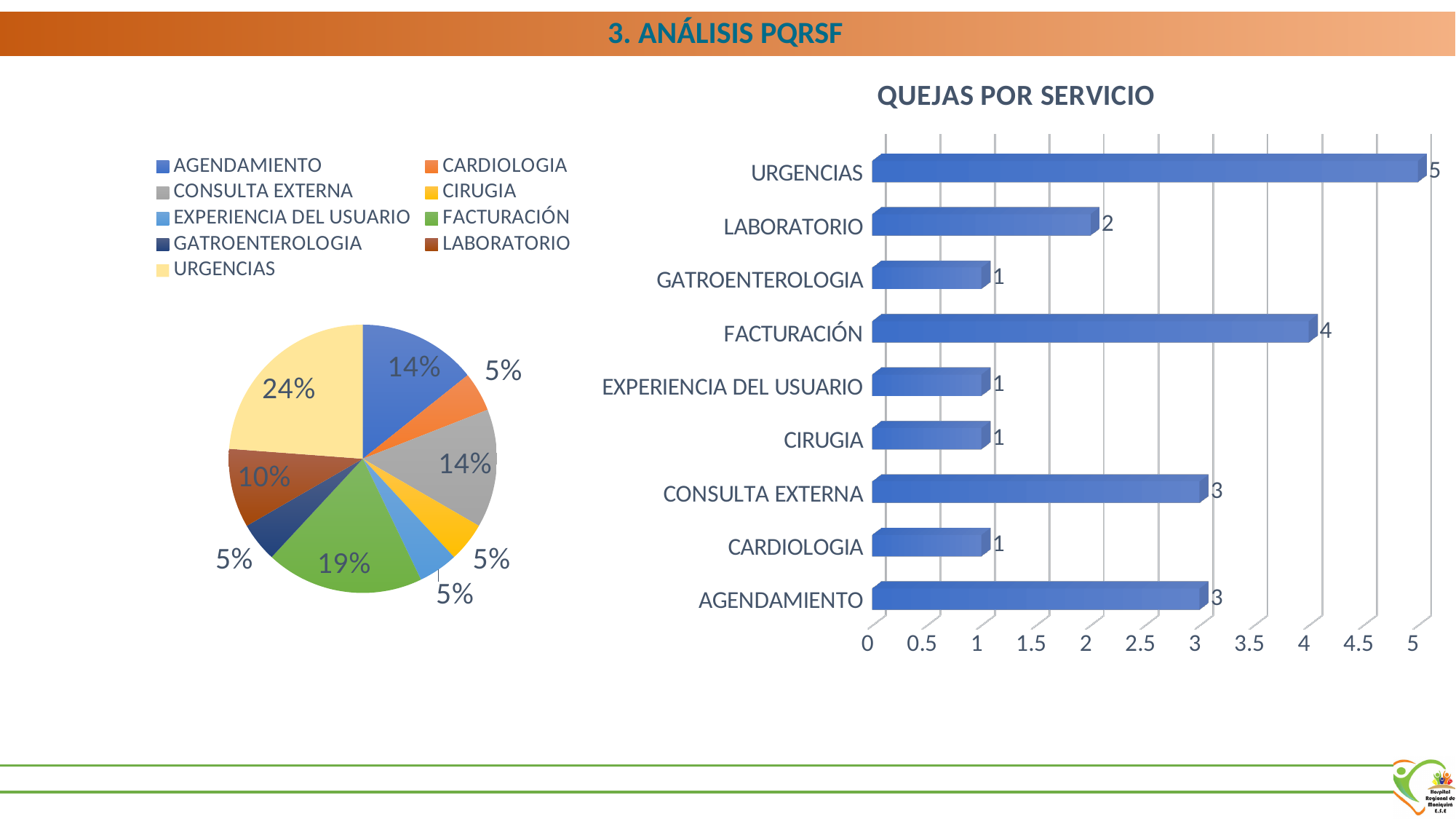

3. ANÁLISIS PQRSF

[unsupported chart]

### Chart

| Category |  |
|---|---|
| AGENDAMIENTO | 3.0 |
| CARDIOLOGIA | 1.0 |
| CONSULTA EXTERNA | 3.0 |
| CIRUGIA | 1.0 |
| EXPERIENCIA DEL USUARIO | 1.0 |
| FACTURACIÓN | 4.0 |
| GATROENTEROLOGIA | 1.0 |
| LABORATORIO | 2.0 |
| URGENCIAS | 5.0 |